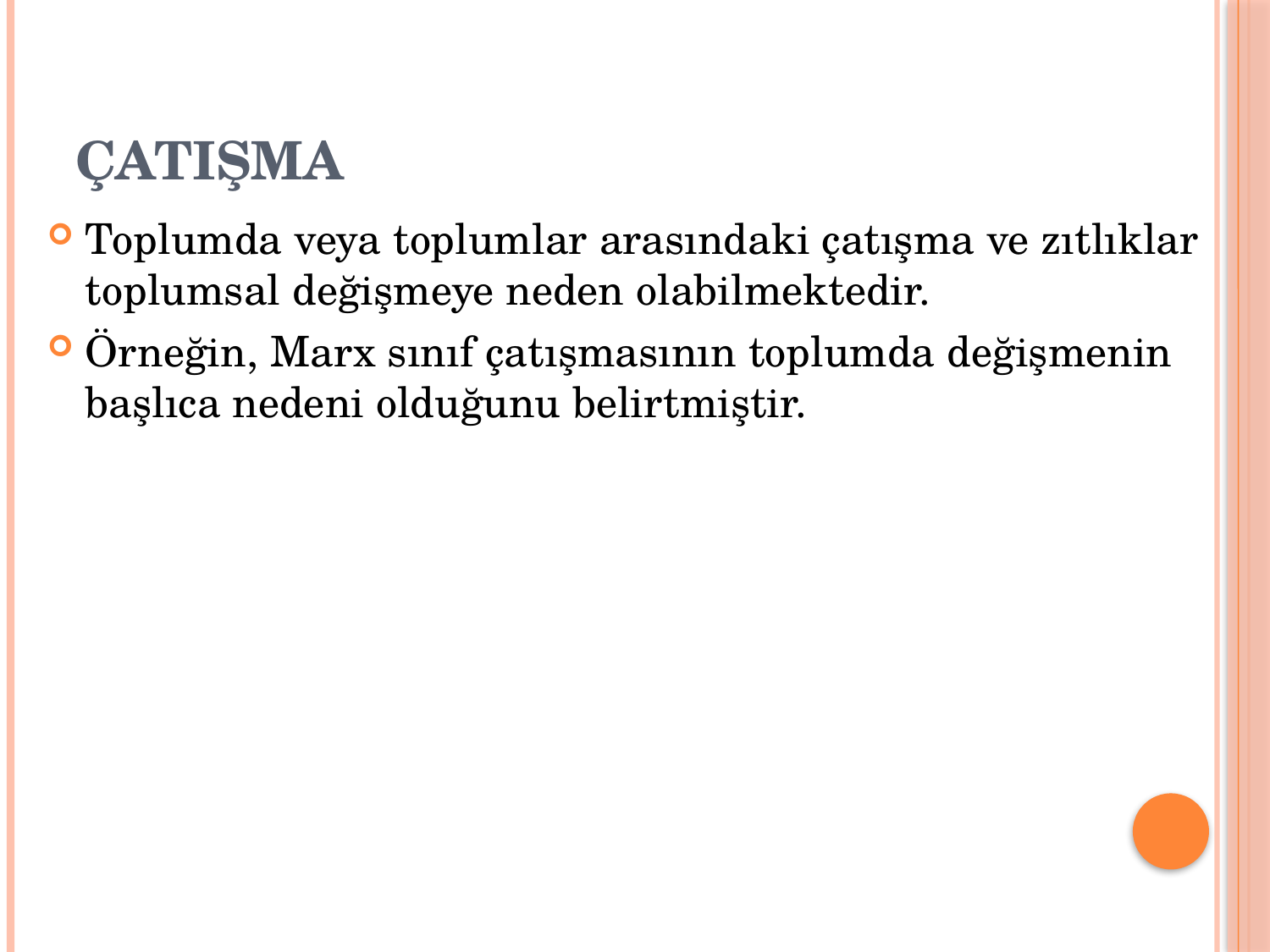

# ÇatIŞMA
Toplumda veya toplumlar arasındaki çatışma ve zıtlıklar toplumsal değişmeye neden olabilmektedir.
Örneğin, Marx sınıf çatışmasının toplumda değişmenin başlıca nedeni olduğunu belirtmiştir.